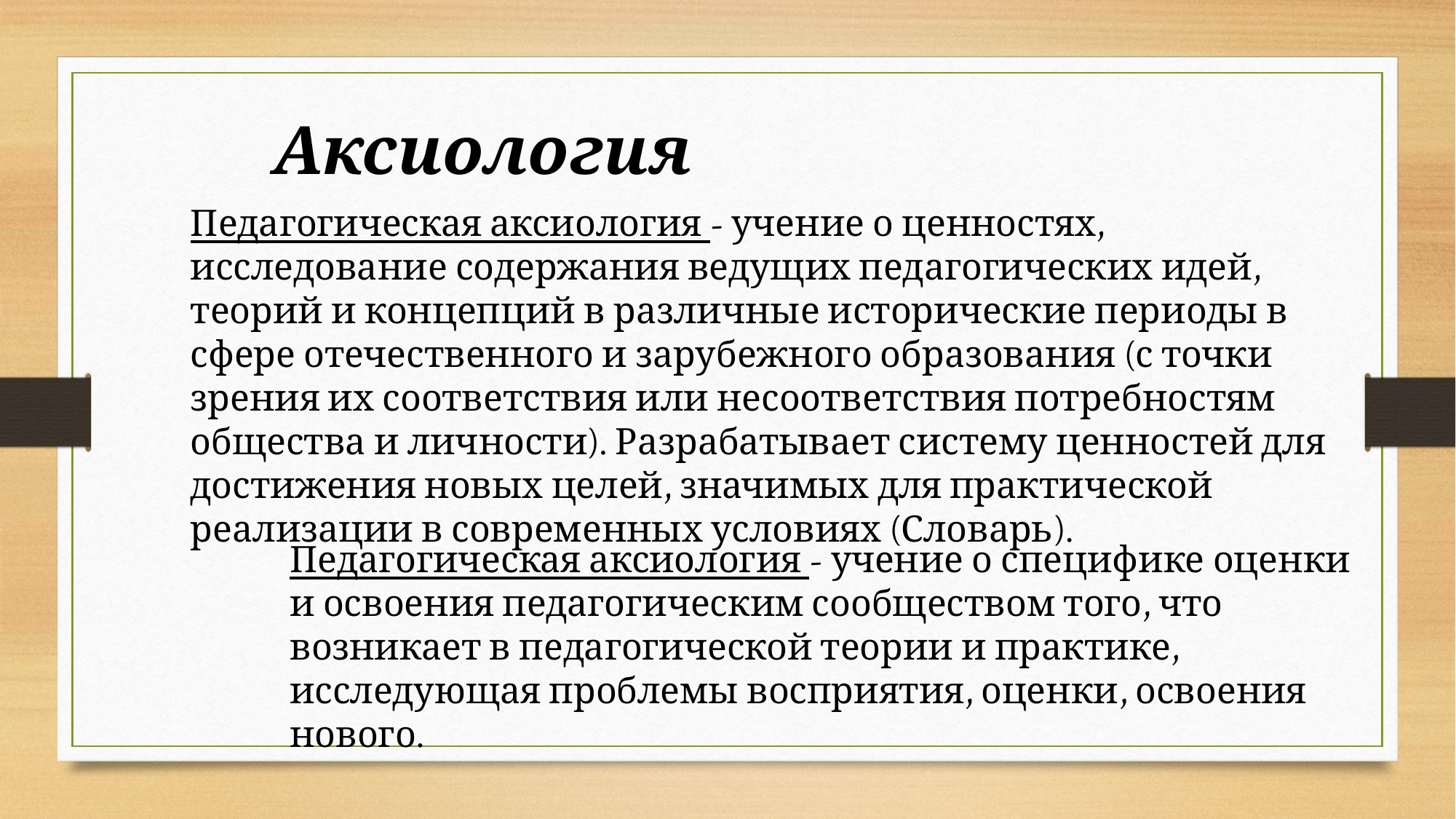

Аксиология
Педагогическая аксиология - учение о ценностях, исследование содержания ведущих педагогических идей, теорий и концепций в различные исторические периоды в сфере отечественного и зарубежного образования (с точки зрения их соответствия или несоответствия потребностям общества и личности). Разрабатывает систему ценностей для достижения новых целей, значимых для практической реализации в современных условиях (Словарь).

Педагогическая аксиология - учение о специфике оценки и освоения педагогическим сообществом того, что возникает в педагогической теории и практике, исследующая проблемы восприятия, оценки, освоения нового.